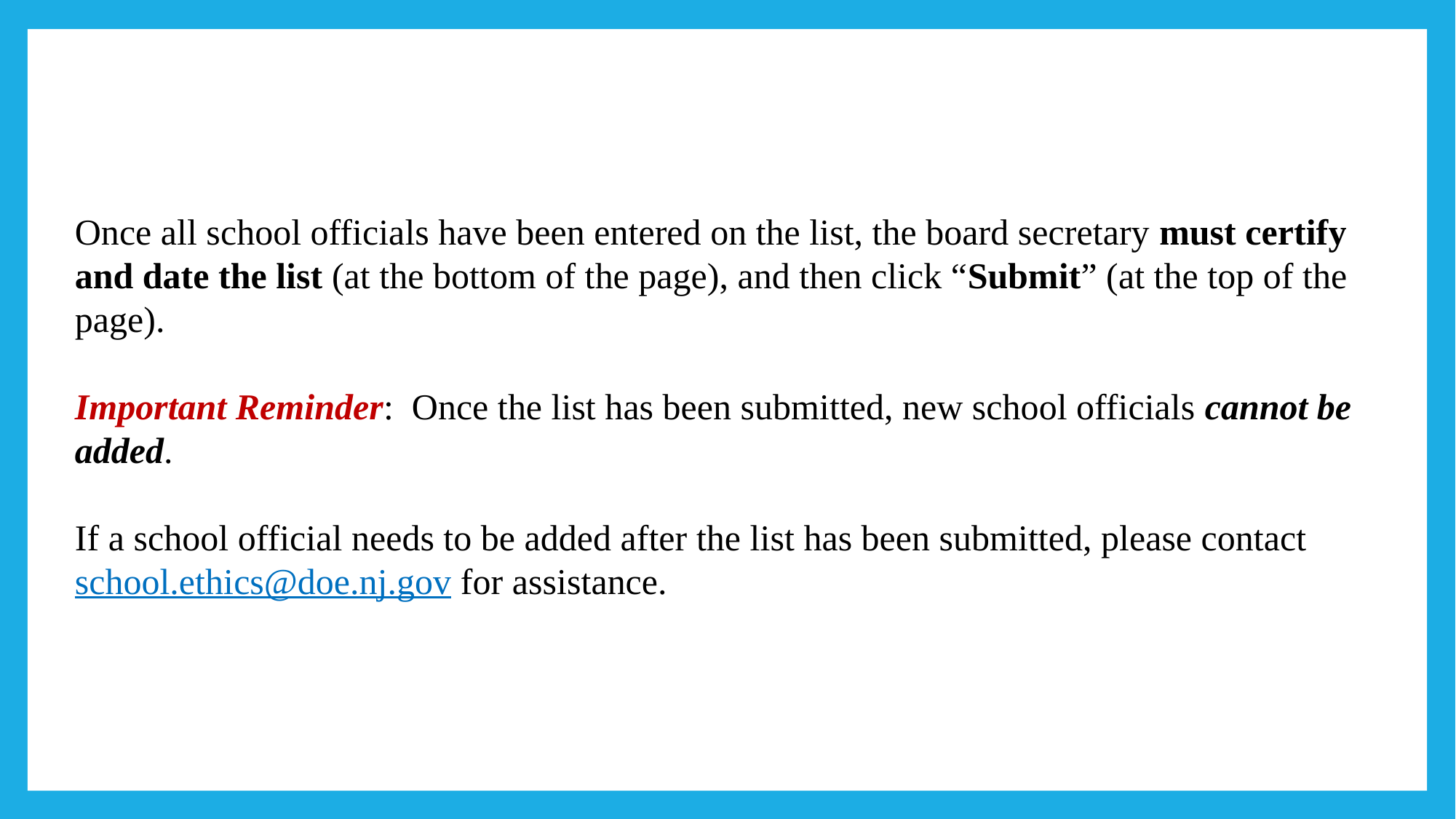

Once all school officials have been entered on the list, the board secretary must certify and date the list (at the bottom of the page), and then click “Submit” (at the top of the page).

Important Reminder:  Once the list has been submitted, new school officials cannot be added.

If a school official needs to be added after the list has been submitted, please contact school.ethics@doe.nj.gov for assistance.